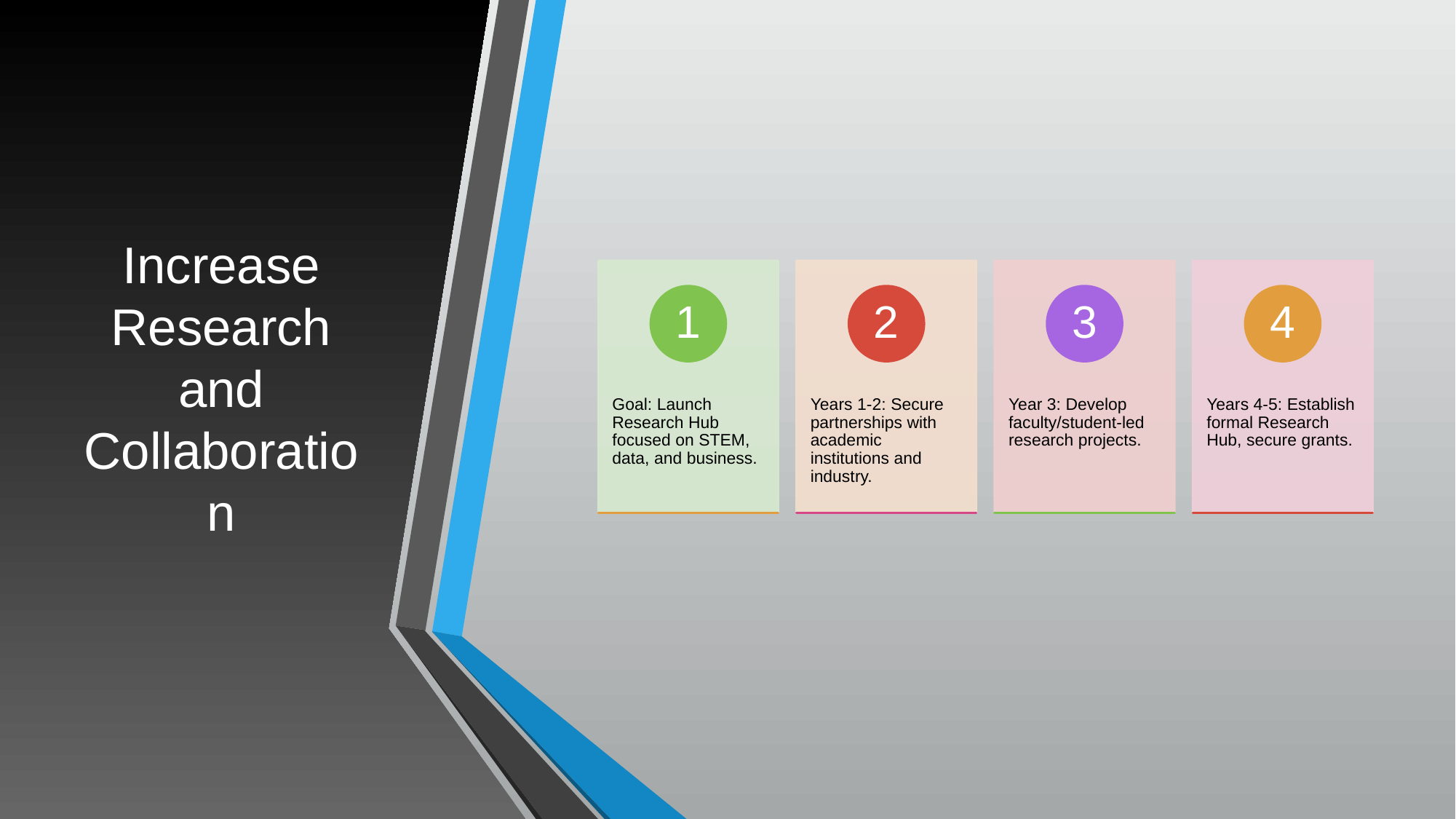

# Increase Research and Collaboration
Goal: Launch Research Hub focused on STEM, data, and business.
1
Years 1-2: Secure partnerships with academic institutions and industry.
2
Year 3: Develop faculty/student-led research projects.
3
Years 4-5: Establish formal Research Hub, secure grants.
4